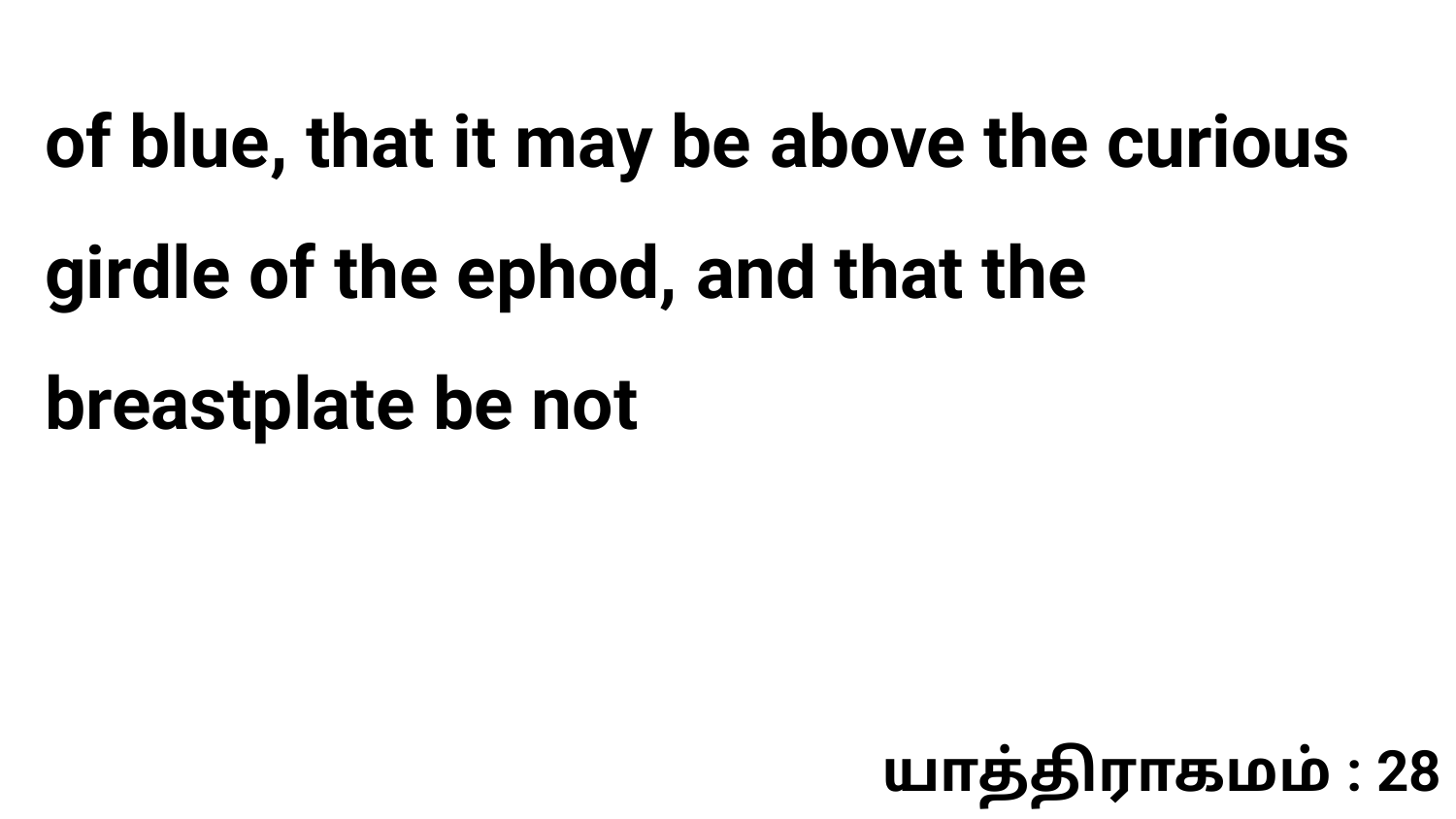

of blue, that it may be above the curious girdle of the ephod, and that the breastplate be not
யாத்திராகமம் : 28